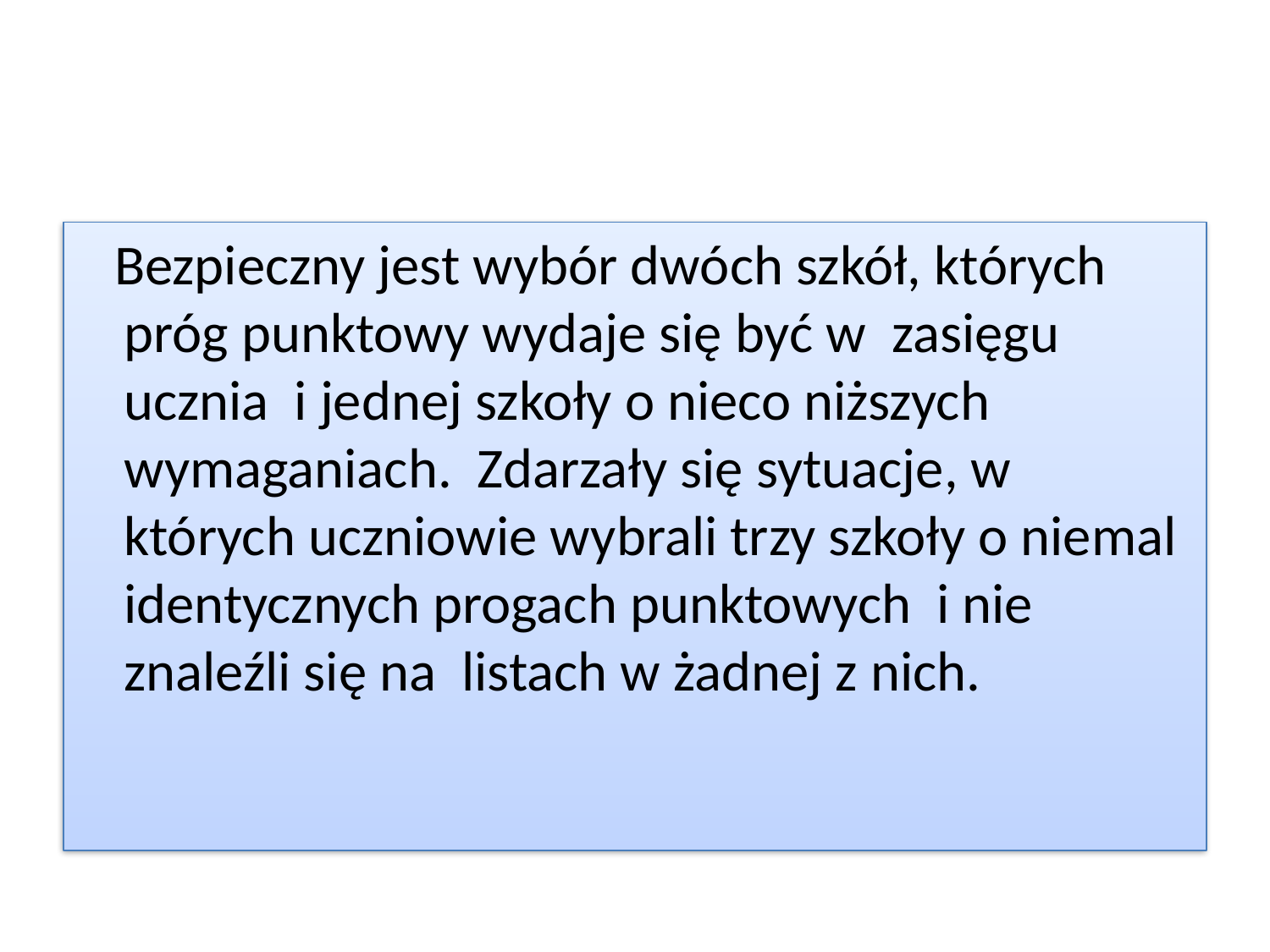

Bezpieczny jest wybór dwóch szkół, których próg punktowy wydaje się być w  zasięgu ucznia  i jednej szkoły o nieco niższych wymaganiach.  Zdarzały się sytuacje, w których uczniowie wybrali trzy szkoły o niemal identycznych progach punktowych  i nie znaleźli się na  listach w żadnej z nich.